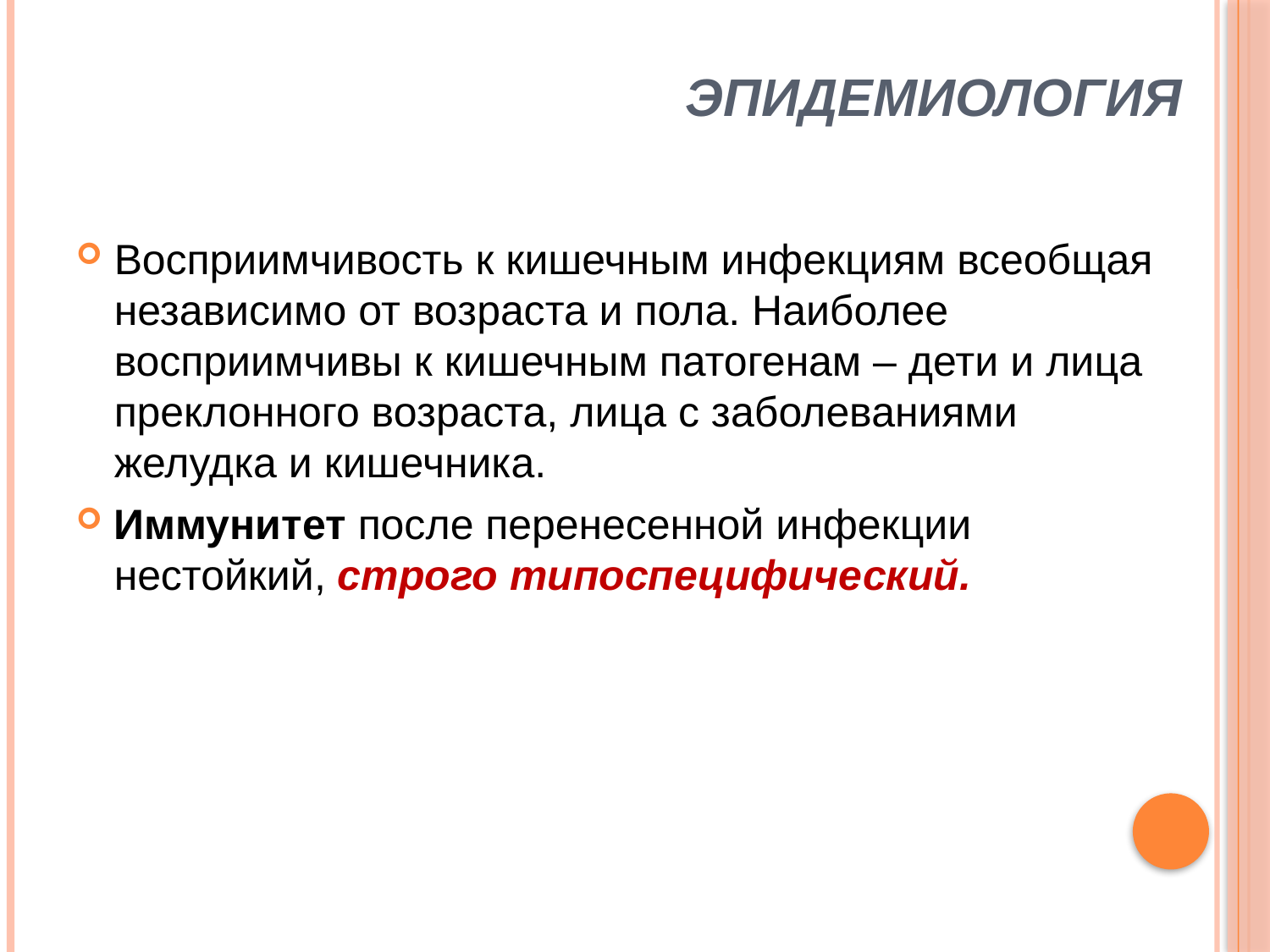

# эпидемиология
Восприимчивость к кишечным инфекциям всеобщая независимо от возраста и пола. Наиболее восприимчивы к кишечным патогенам – дети и лица преклонного возраста, лица с заболеваниями желудка и кишечника.
Иммунитет после перенесенной инфекции нестойкий, строго типоспецифический.